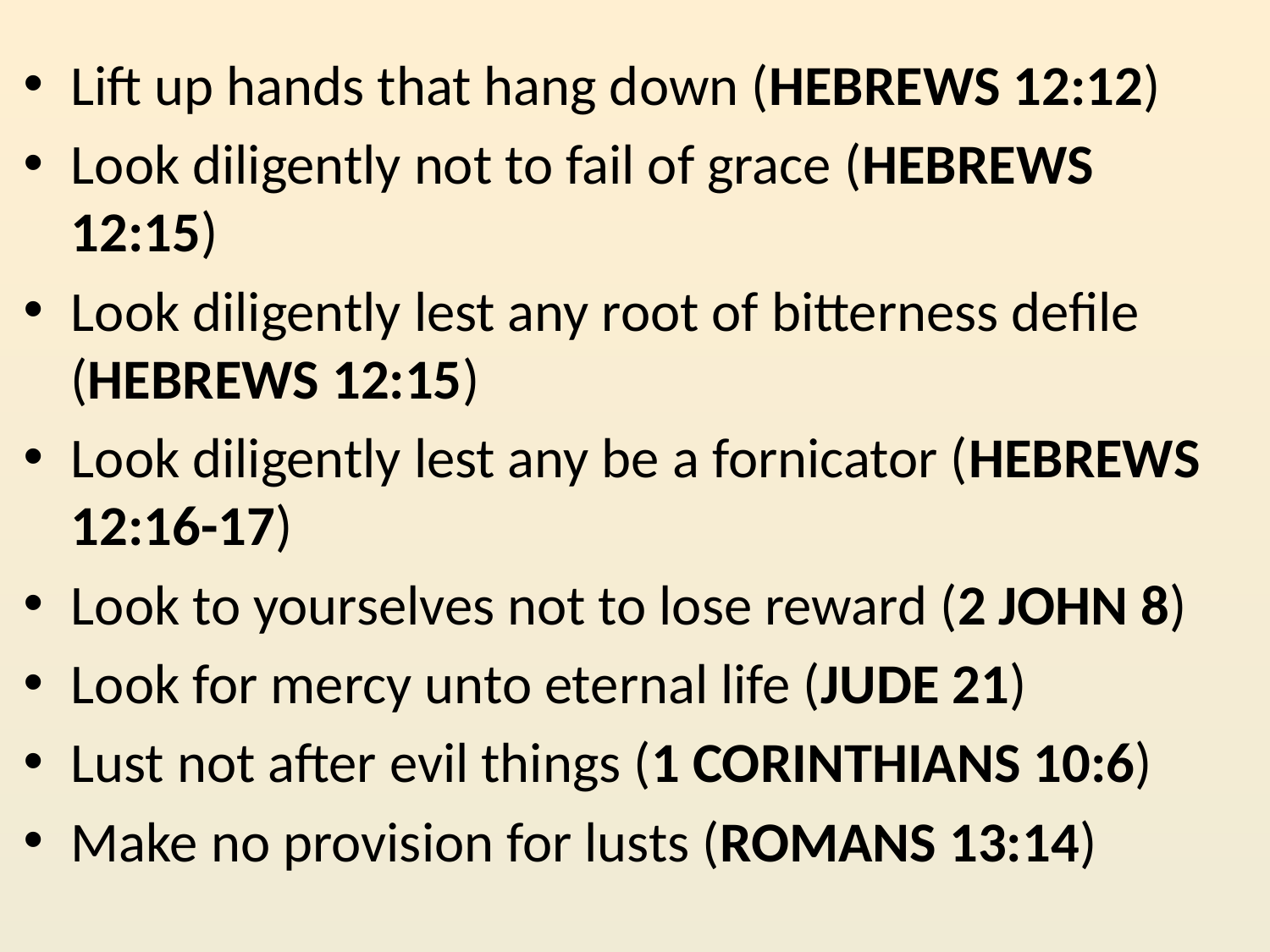

Lift up hands that hang down (HEBREWS 12:12)
Look diligently not to fail of grace (HEBREWS 12:15)
Look diligently lest any root of bitterness defile (HEBREWS 12:15)
Look diligently lest any be a fornicator (HEBREWS 12:16-17)
Look to yourselves not to lose reward (2 JOHN 8)
Look for mercy unto eternal life (JUDE 21)
Lust not after evil things (1 CORINTHIANS 10:6)
Make no provision for lusts (ROMANS 13:14)